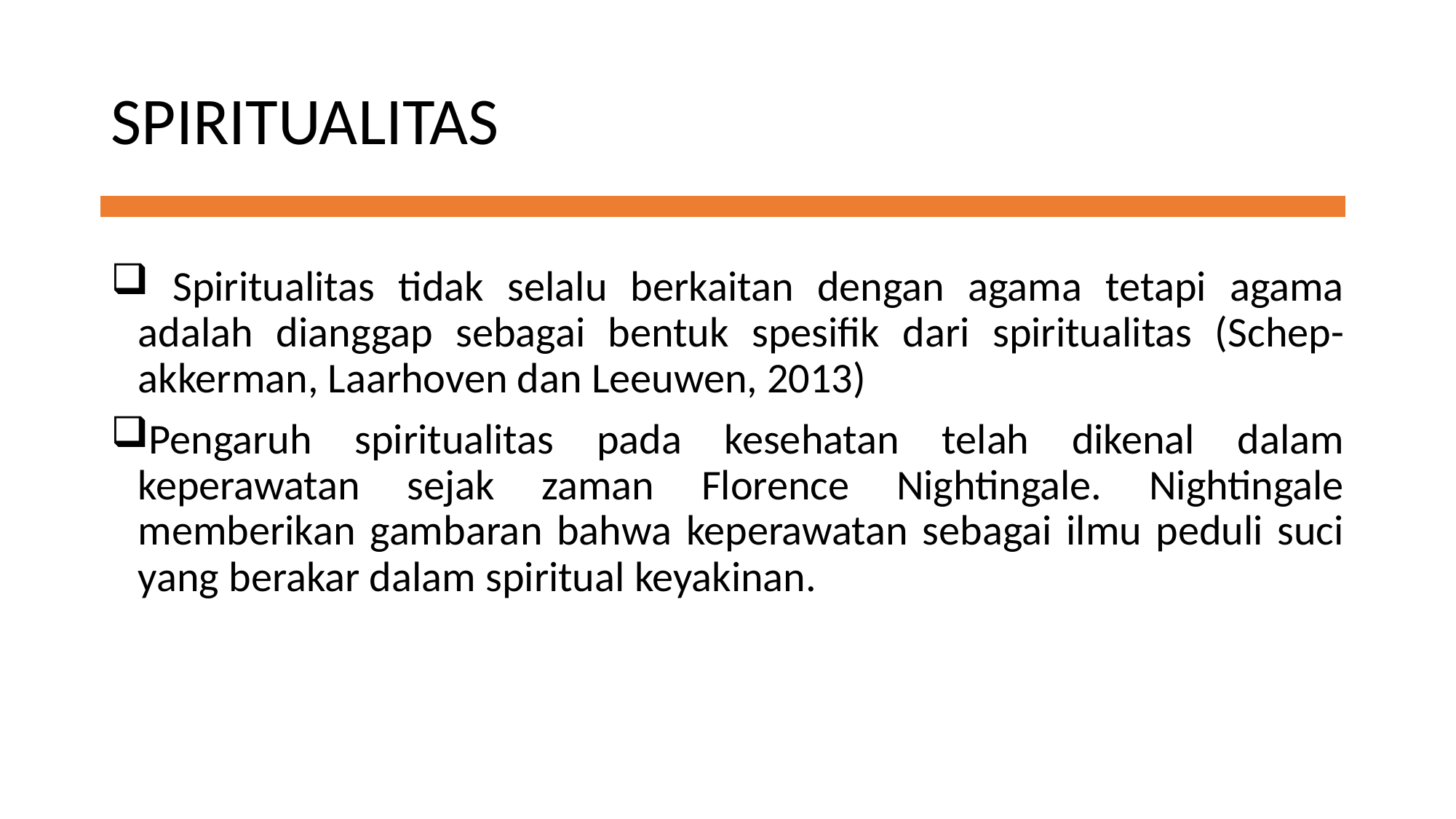

# SPIRITUALITAS

 Spiritualitas tidak selalu berkaitan dengan agama tetapi agama adalah dianggap sebagai bentuk spesifik dari spiritualitas (Schep-akkerman, Laarhoven dan Leeuwen, 2013)
Pengaruh spiritualitas pada kesehatan telah dikenal dalam keperawatan sejak zaman Florence Nightingale. Nightingale memberikan gambaran bahwa keperawatan sebagai ilmu peduli suci yang berakar dalam spiritual keyakinan.